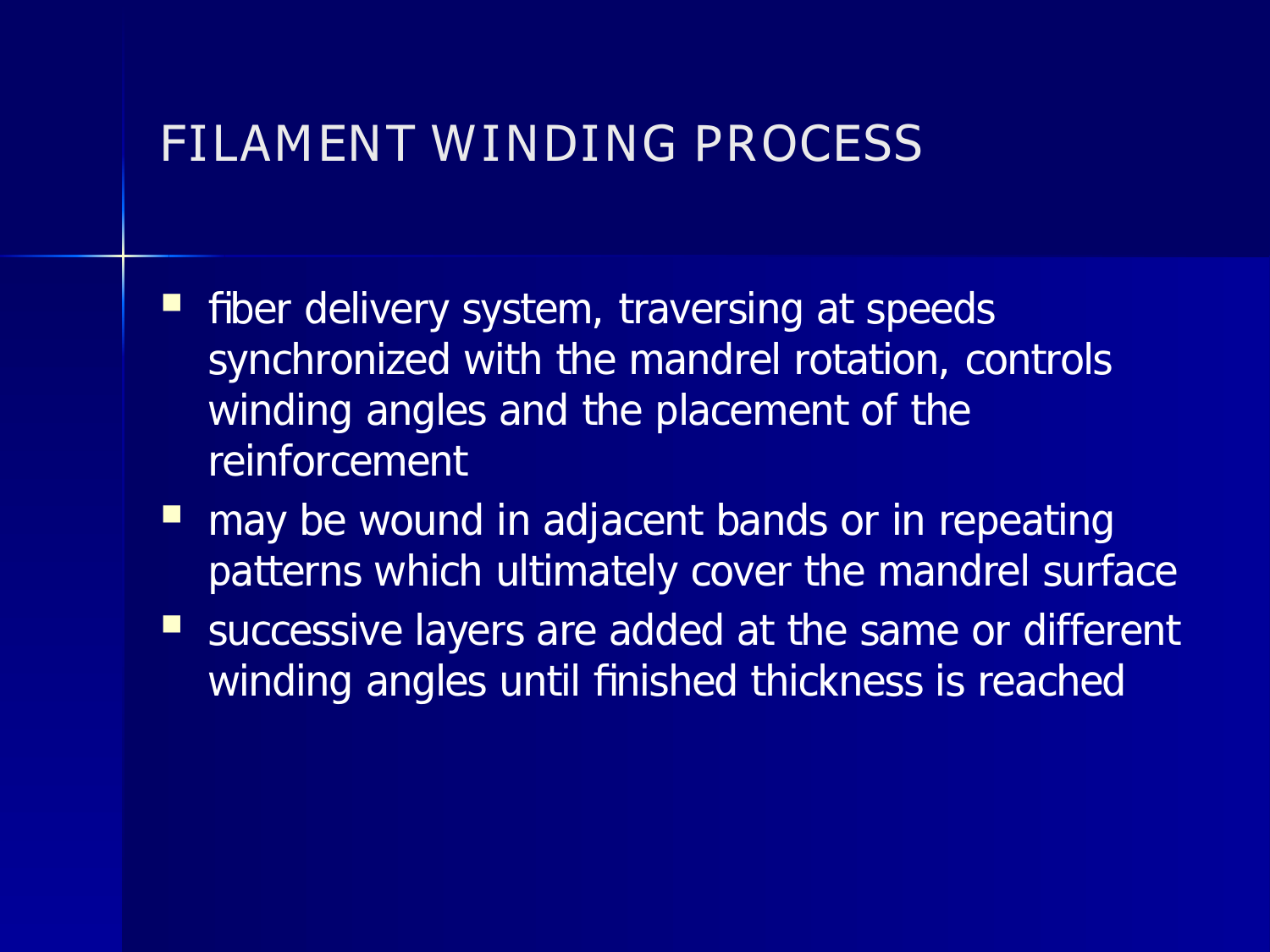

# FILAMENT WINDING PROCESS
fiber delivery system, traversing at speeds synchronized with the mandrel rotation, controls winding angles and the placement of the reinforcement
may be wound in adjacent bands or in repeating patterns which ultimately cover the mandrel surface
successive layers are added at the same or different winding angles until finished thickness is reached